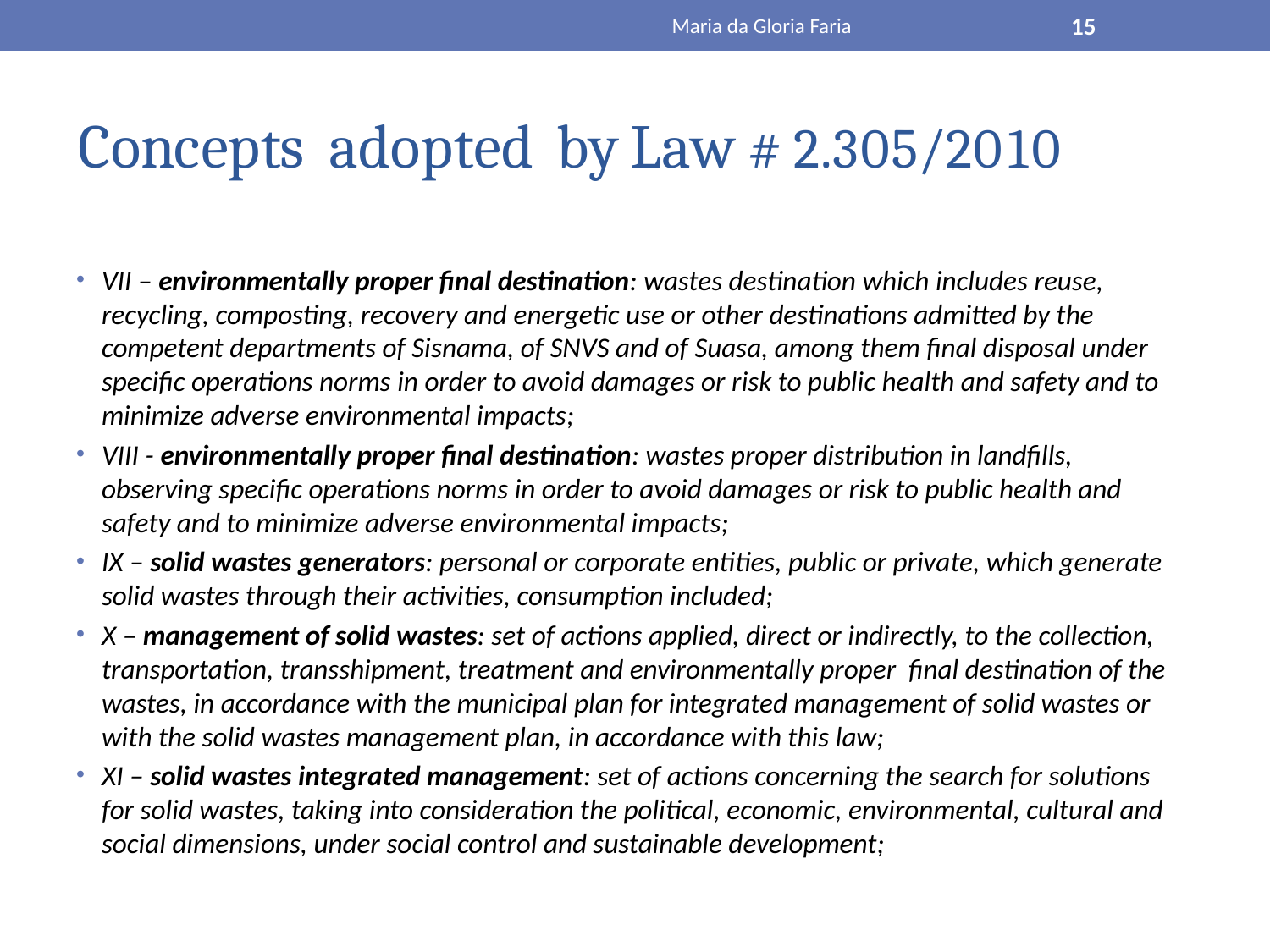

Maria da Gloria Faria
15
# Concepts  adopted  by Law # 2.305/2010
VII – environmentally proper final destination: wastes destination which includes reuse, recycling, composting, recovery and energetic use or other destinations admitted by the competent departments of Sisnama, of SNVS and of Suasa, among them final disposal under specific operations norms in order to avoid damages or risk to public health and safety and to minimize adverse environmental impacts;
VIII - environmentally proper final destination: wastes proper distribution in landfills, observing specific operations norms in order to avoid damages or risk to public health and safety and to minimize adverse environmental impacts;
IX – solid wastes generators: personal or corporate entities, public or private, which generate solid wastes through their activities, consumption included;
X – management of solid wastes: set of actions applied, direct or indirectly, to the collection, transportation, transshipment, treatment and environmentally proper  final destination of the wastes, in accordance with the municipal plan for integrated management of solid wastes or with the solid wastes management plan, in accordance with this law;
XI – solid wastes integrated management: set of actions concerning the search for solutions for solid wastes, taking into consideration the political, economic, environmental, cultural and social dimensions, under social control and sustainable development;